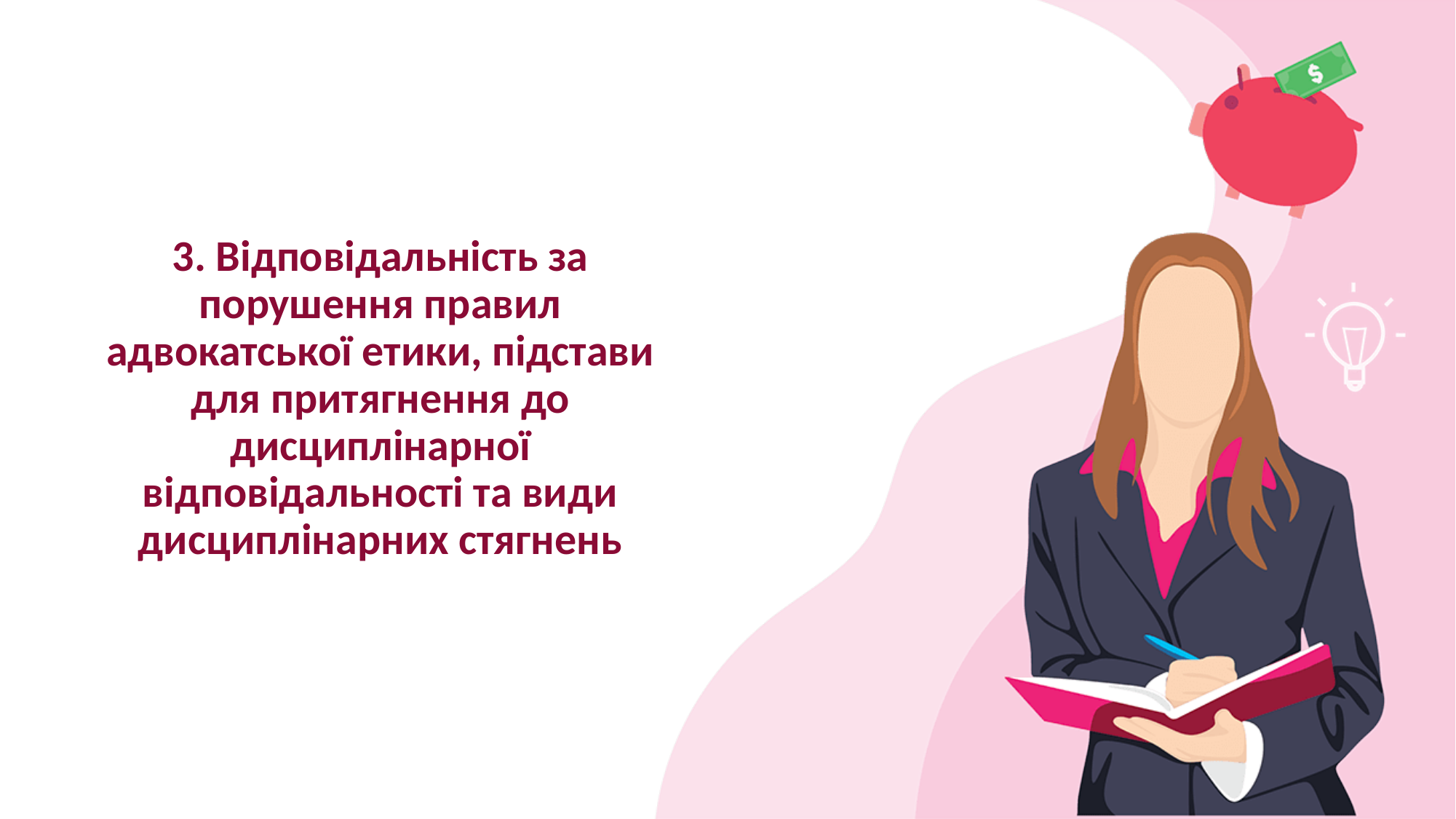

# 3. Відповідальність за порушення правил адвокатської етики, підстави для притягнення до дисциплінарної відповідальності та види дисциплінарних стягнень